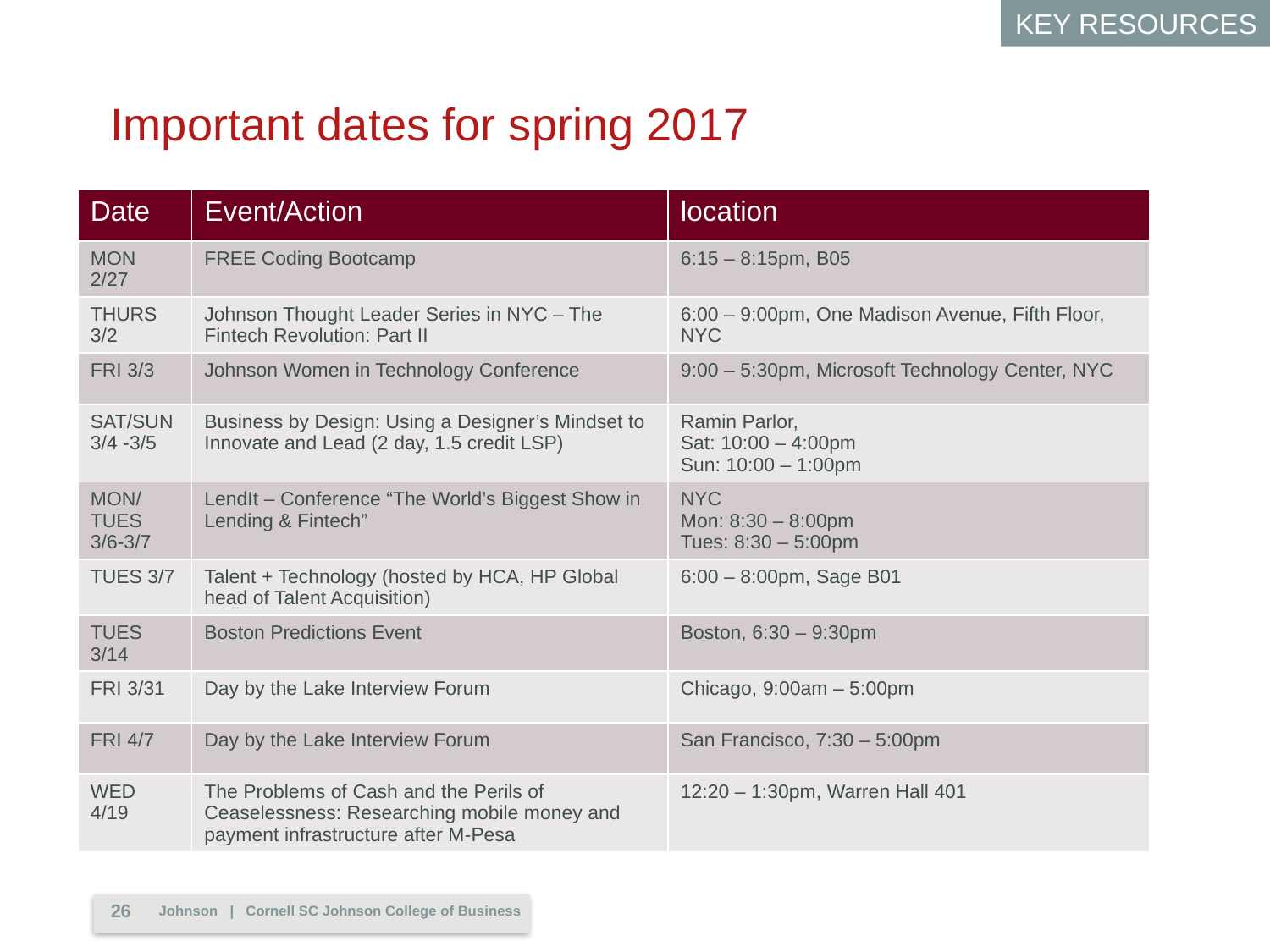

KEY RESOURCES
# Important dates for spring 2017
| Date | Event/Action | location |
| --- | --- | --- |
| MON 2/27 | FREE Coding Bootcamp | 6:15 – 8:15pm, B05 |
| THURS 3/2 | Johnson Thought Leader Series in NYC – The Fintech Revolution: Part II | 6:00 – 9:00pm, One Madison Avenue, Fifth Floor, NYC |
| FRI 3/3 | Johnson Women in Technology Conference | 9:00 – 5:30pm, Microsoft Technology Center, NYC |
| SAT/SUN 3/4 -3/5 | Business by Design: Using a Designer’s Mindset to Innovate and Lead (2 day, 1.5 credit LSP) | Ramin Parlor, Sat: 10:00 – 4:00pm Sun: 10:00 – 1:00pm |
| MON/TUES 3/6-3/7 | LendIt – Conference “The World’s Biggest Show in Lending & Fintech” | NYC Mon: 8:30 – 8:00pm Tues: 8:30 – 5:00pm |
| TUES 3/7 | Talent + Technology (hosted by HCA, HP Global head of Talent Acquisition) | 6:00 – 8:00pm, Sage B01 |
| TUES 3/14 | Boston Predictions Event | Boston, 6:30 – 9:30pm |
| FRI 3/31 | Day by the Lake Interview Forum | Chicago, 9:00am – 5:00pm |
| FRI 4/7 | Day by the Lake Interview Forum | San Francisco, 7:30 – 5:00pm |
| WED 4/19 | The Problems of Cash and the Perils of Ceaselessness: Researching mobile money and payment infrastructure after M-Pesa | 12:20 – 1:30pm, Warren Hall 401 |